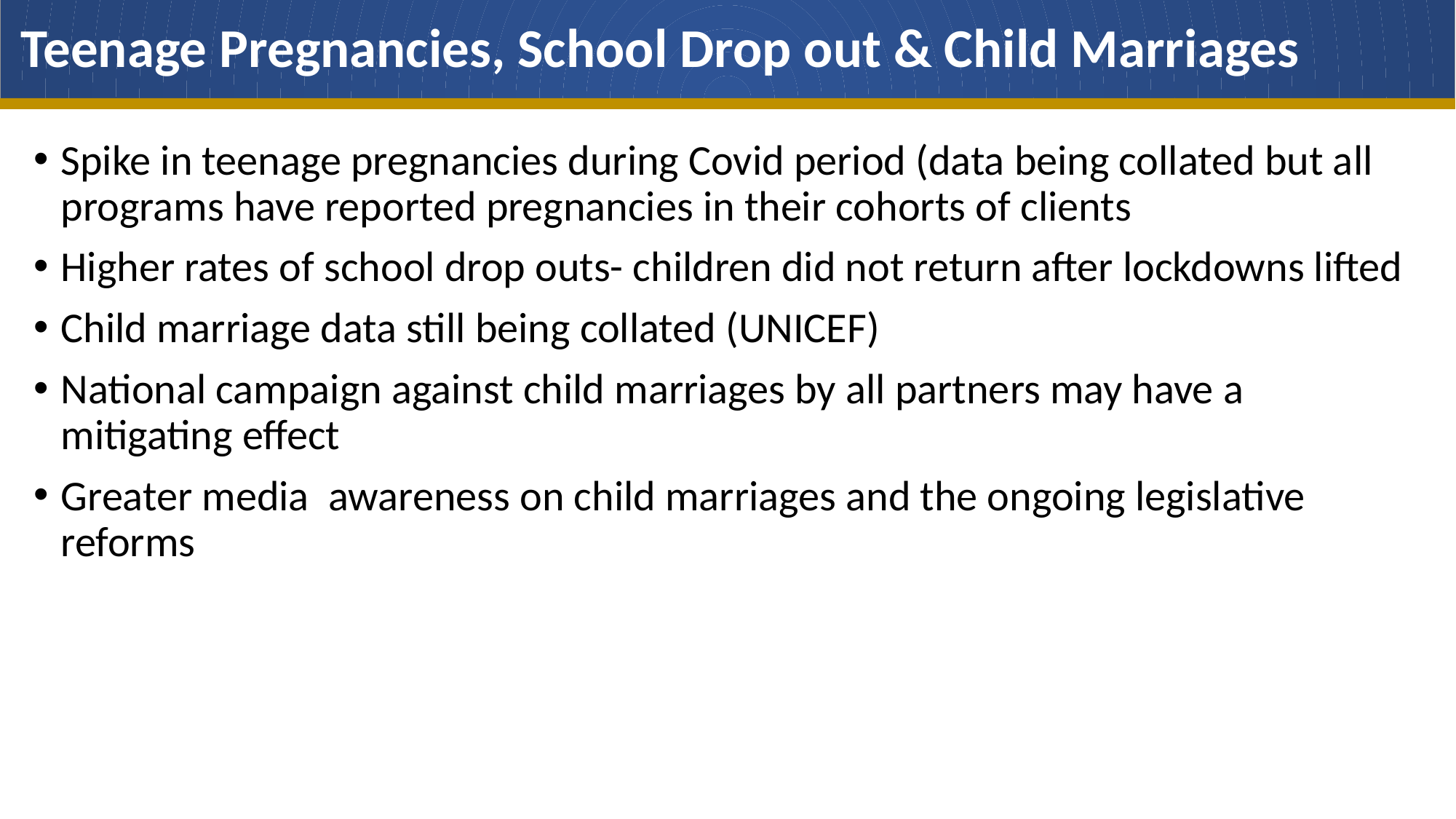

# Teenage Pregnancies, School Drop out & Child Marriages
Spike in teenage pregnancies during Covid period (data being collated but all programs have reported pregnancies in their cohorts of clients
Higher rates of school drop outs- children did not return after lockdowns lifted
Child marriage data still being collated (UNICEF)
National campaign against child marriages by all partners may have a mitigating effect
Greater media  awareness on child marriages and the ongoing legislative reforms